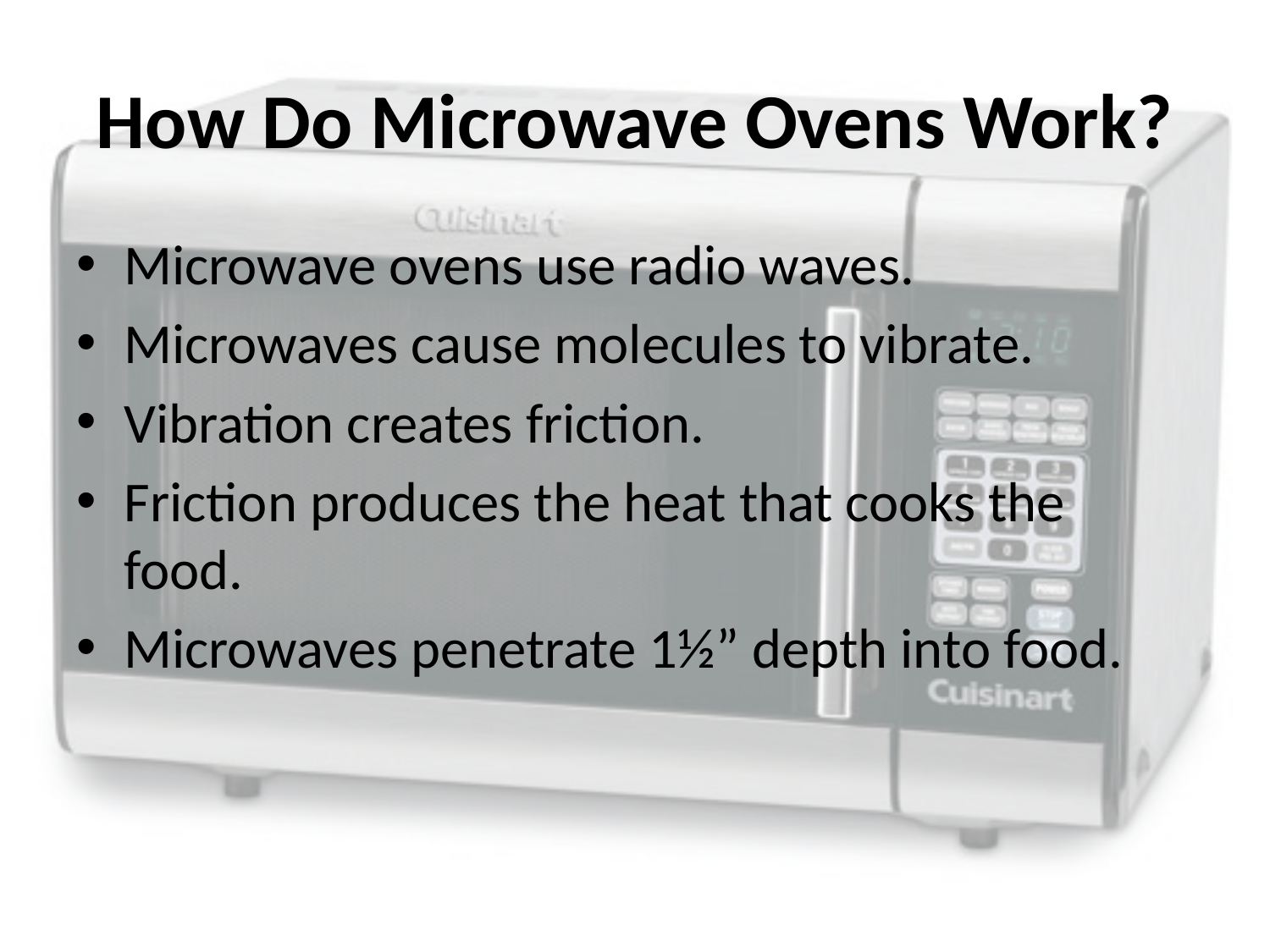

# How Do Microwave Ovens Work?
Microwave ovens use radio waves.
Microwaves cause molecules to vibrate.
Vibration creates friction.
Friction produces the heat that cooks the food.
Microwaves penetrate 1½” depth into food.